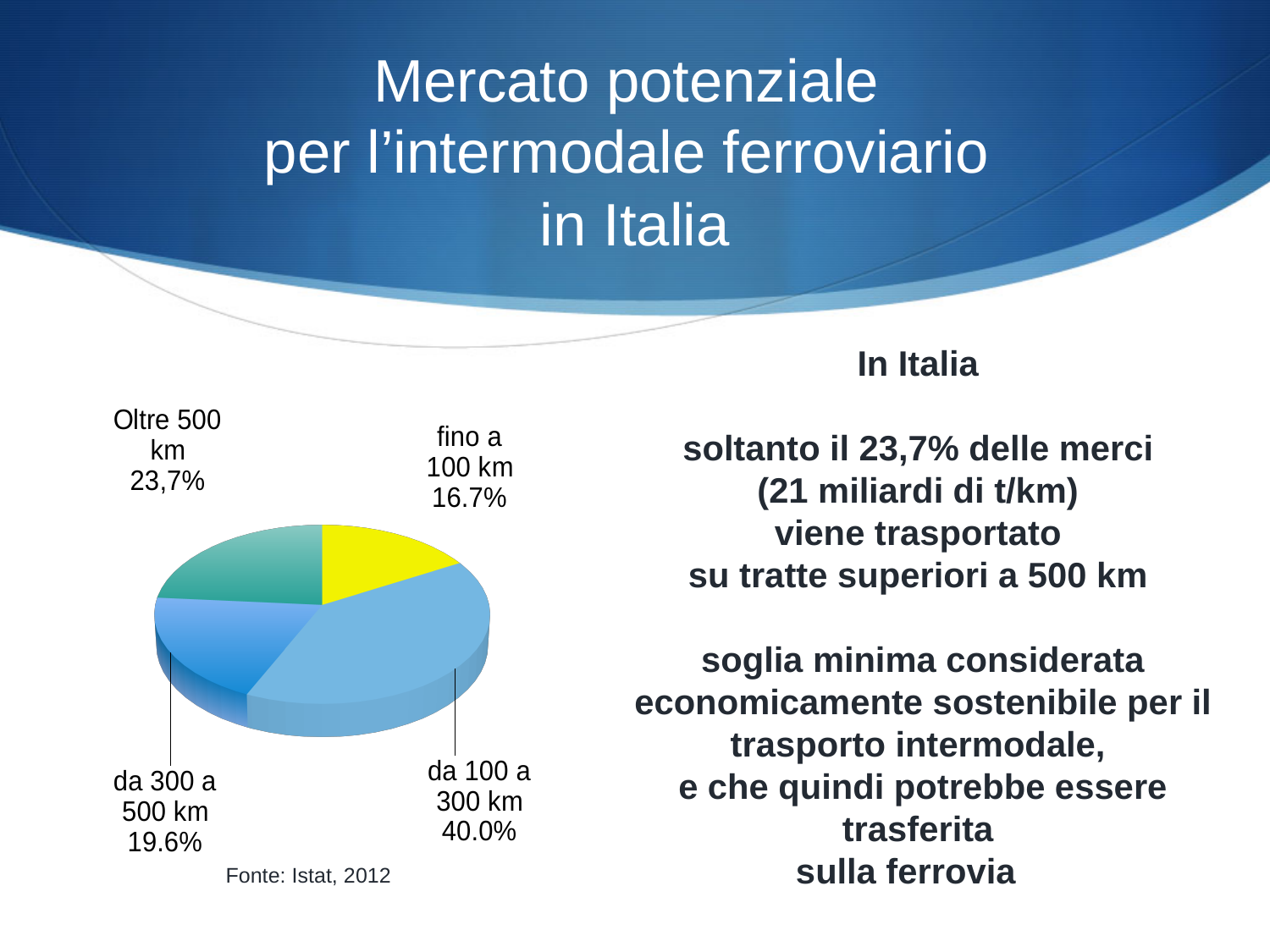

# Mercato potenziale per l’intermodale ferroviario in Italia

In Italia

soltanto il 23,7% delle merci
(21 miliardi di t/km)
viene trasportato
su tratte superiori a 500 km

soglia minima considerata economicamente sostenibile per il trasporto intermodale,
e che quindi potrebbe essere trasferita
sulla ferrovia

[unsupported chart]

Fonte: Istat, 2012